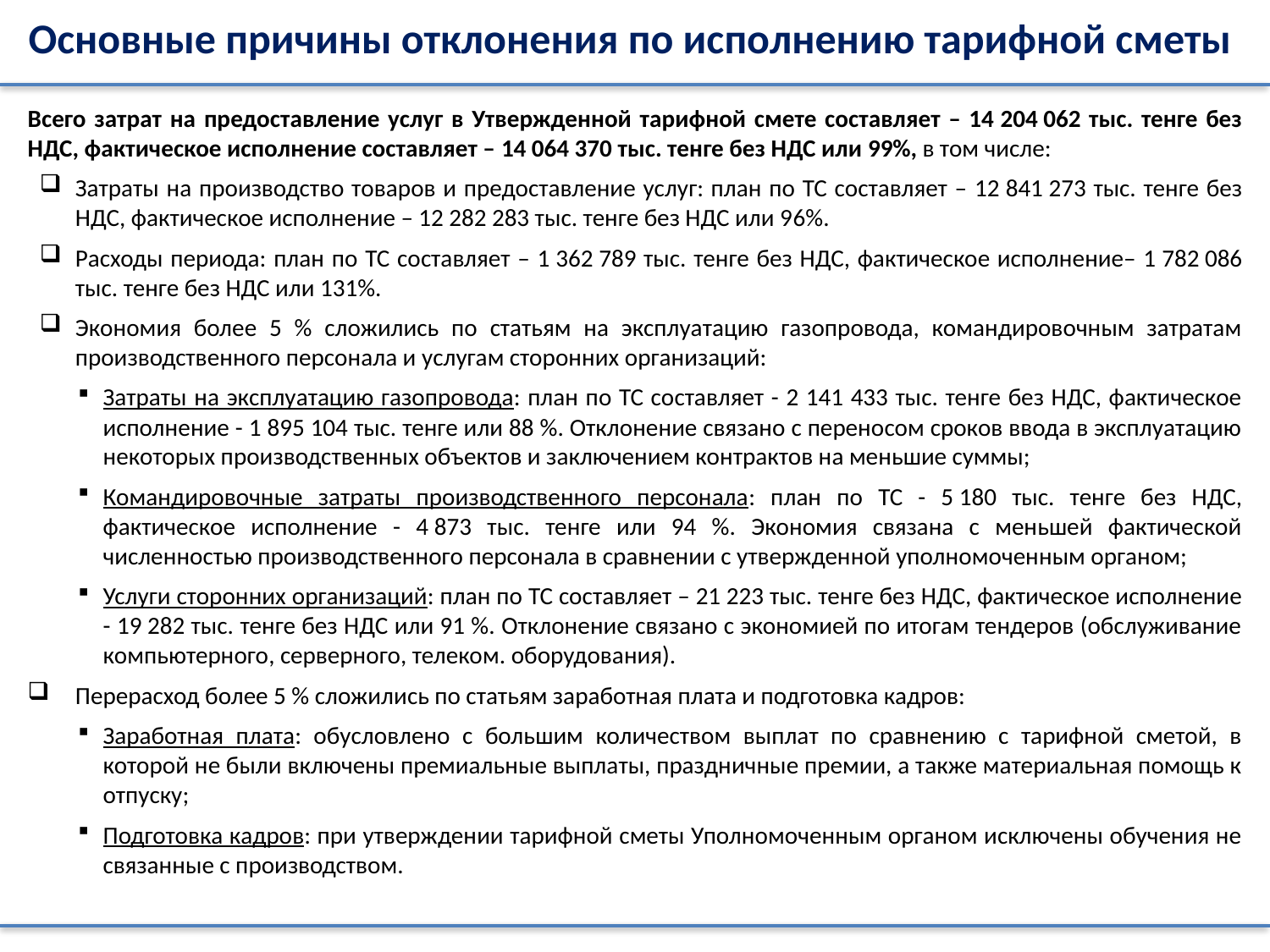

# Основные причины отклонения по исполнению тарифной сметы
Всего затрат на предоставление услуг в Утвержденной тарифной смете составляет – 14 204 062 тыс. тенге без НДС, фактическое исполнение составляет – 14 064 370 тыс. тенге без НДС или 99%, в том числе:
Затраты на производство товаров и предоставление услуг: план по ТС составляет – 12 841 273 тыс. тенге без НДС, фактическое исполнение – 12 282 283 тыс. тенге без НДС или 96%.
Расходы периода: план по ТС составляет – 1 362 789 тыс. тенге без НДС, фактическое исполнение– 1 782 086 тыс. тенге без НДС или 131%.
Экономия более 5 % сложились по статьям на эксплуатацию газопровода, командировочным затратам производственного персонала и услугам сторонних организаций:
Затраты на эксплуатацию газопровода: план по ТС составляет - 2 141 433 тыс. тенге без НДС, фактическое исполнение - 1 895 104 тыс. тенге или 88 %. Отклонение связано с переносом сроков ввода в эксплуатацию некоторых производственных объектов и заключением контрактов на меньшие суммы;
Командировочные затраты производственного персонала: план по ТС - 5 180 тыс. тенге без НДС, фактическое исполнение - 4 873 тыс. тенге или 94 %. Экономия связана с меньшей фактической численностью производственного персонала в сравнении с утвержденной уполномоченным органом;
Услуги сторонних организаций: план по ТС составляет – 21 223 тыс. тенге без НДС, фактическое исполнение - 19 282 тыс. тенге без НДС или 91 %. Отклонение связано с экономией по итогам тендеров (обслуживание компьютерного, серверного, телеком. оборудования).
Перерасход более 5 % сложились по статьям заработная плата и подготовка кадров:
Заработная плата: обусловлено с большим количеством выплат по сравнению с тарифной сметой, в которой не были включены премиальные выплаты, праздничные премии, а также материальная помощь к отпуску;
Подготовка кадров: при утверждении тарифной сметы Уполномоченным органом исключены обучения не связанные с производством.